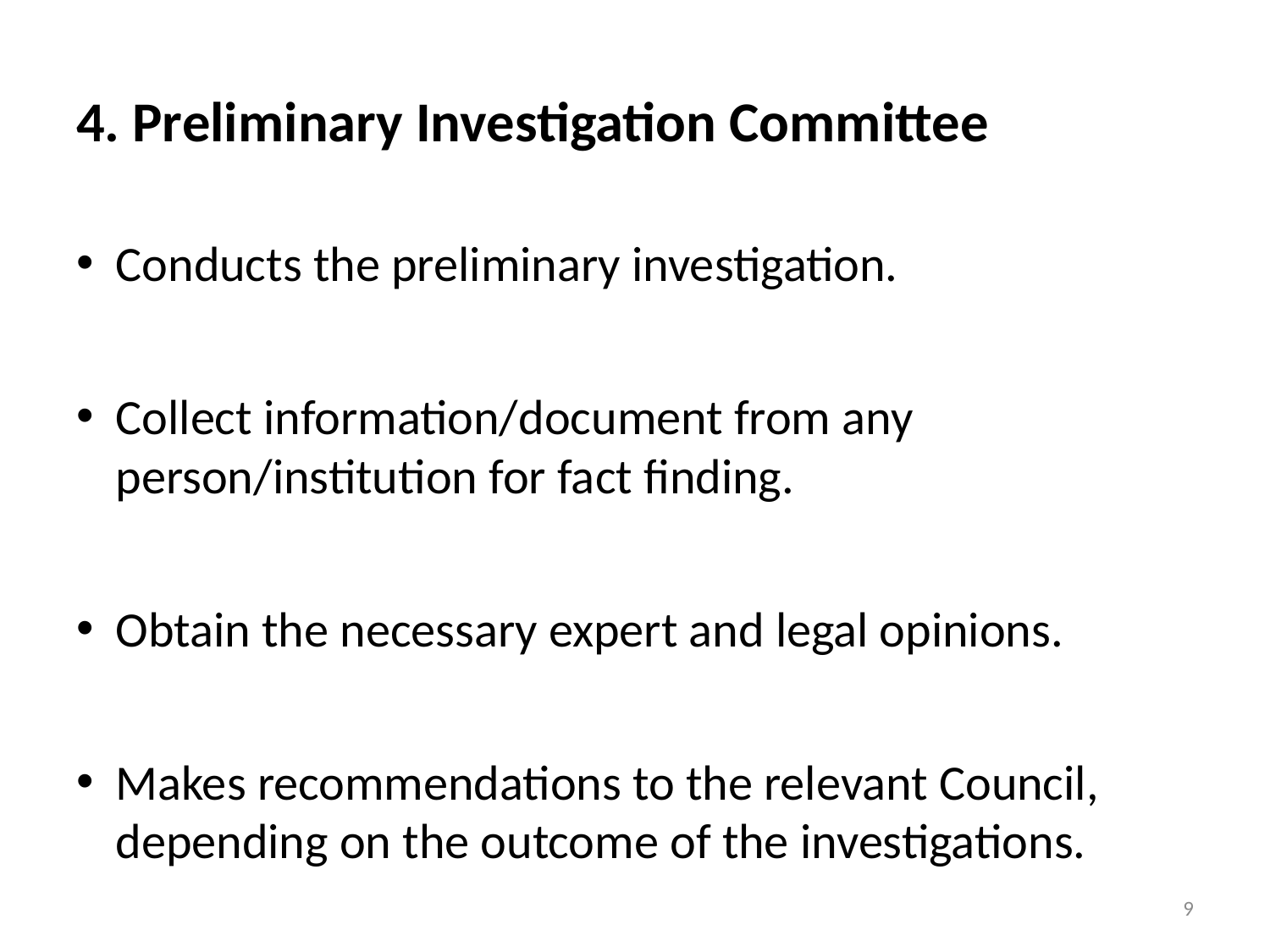

4. Preliminary Investigation Committee

Conducts the preliminary investigation.

Collect information/document from any person/institution for fact finding.

Obtain the necessary expert and legal opinions.

Makes recommendations to the relevant Council, depending on the outcome of the investigations.
9